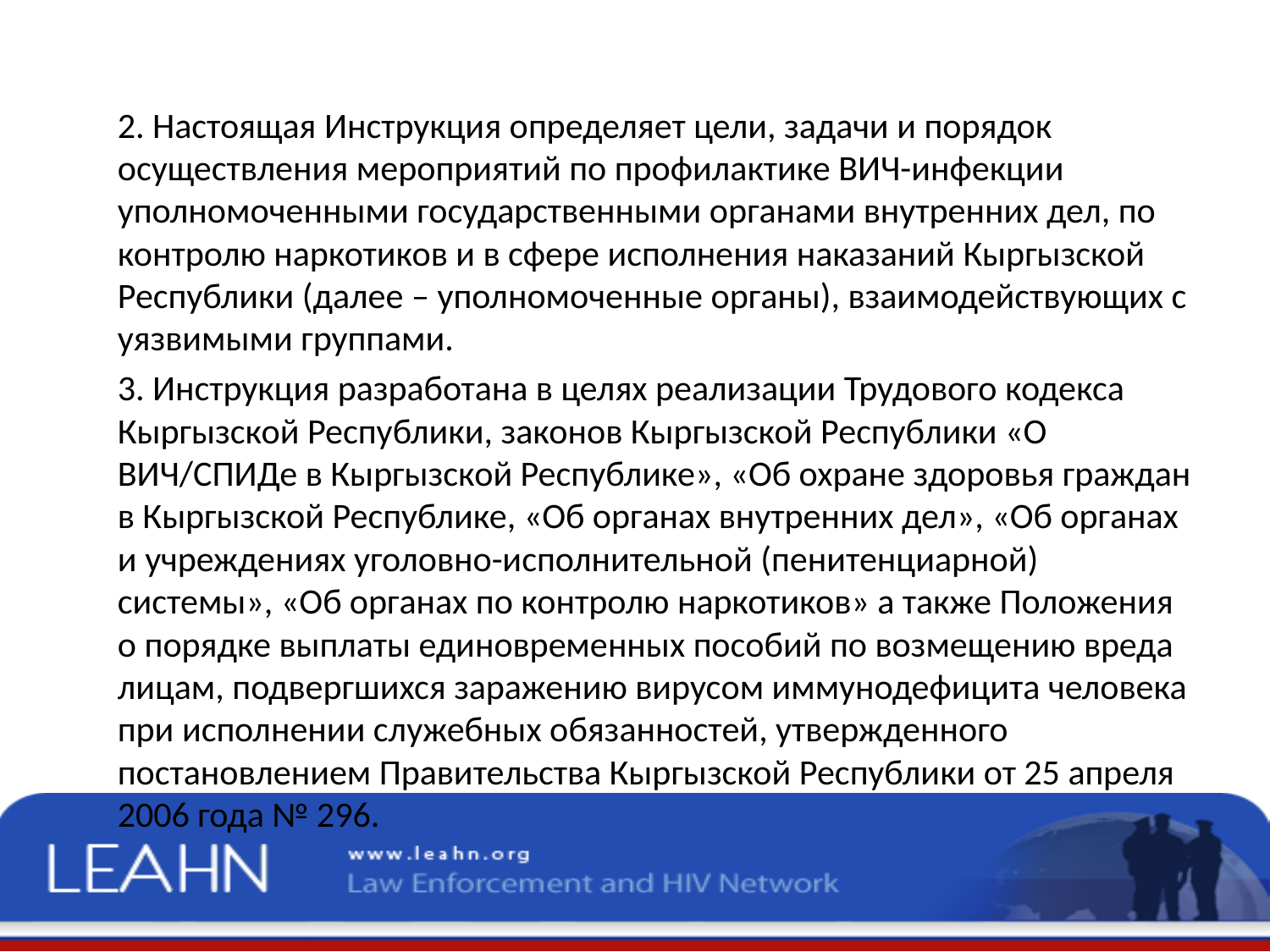

2. Настоящая Инструкция определяет цели, задачи и порядок осуществления мероприятий по профилактике ВИЧ-инфекции уполномоченными государственными органами внутренних дел, по контролю наркотиков и в сфере исполнения наказаний Кыргызской Республики (далее – уполномоченные органы), взаимодействующих с уязвимыми группами.
3. Инструкция разработана в целях реализации Трудового кодекса Кыргызской Республики, законов Кыргызской Республики «О ВИЧ/СПИДе в Кыргызской Республике», «Об охране здоровья граждан в Кыргызской Республике, «Об органах внутренних дел», «Об органах и учреждениях уголовно-исполнительной (пенитенциарной) системы», «Об органах по контролю наркотиков» а также Положения о порядке выплаты единовременных пособий по возмещению вреда лицам, подвергшихся заражению вирусом иммунодефицита человека при исполнении служебных обязанностей, утвержденного постановлением Правительства Кыргызской Республики от 25 апреля 2006 года № 296.